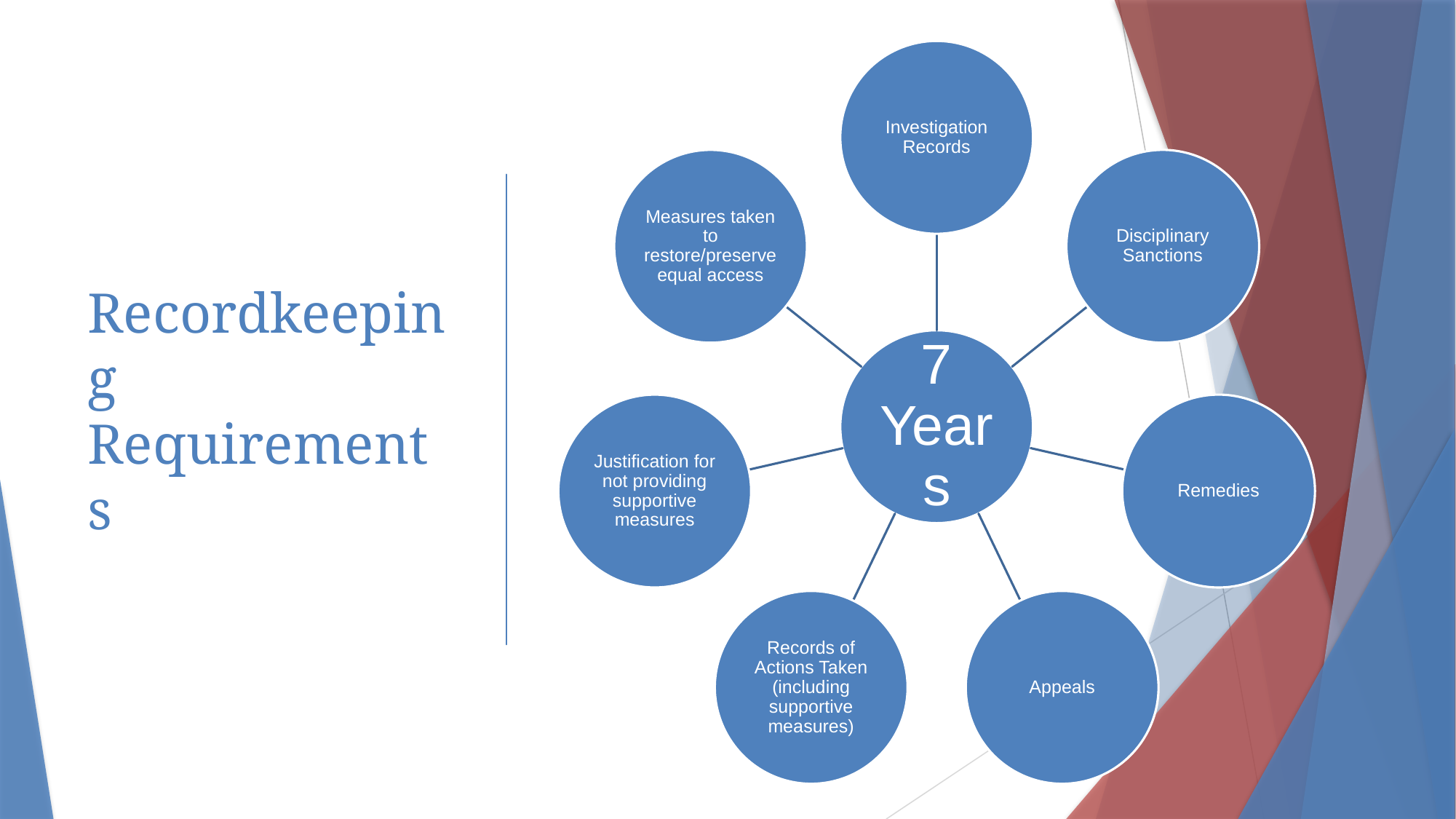

7 Years

Investigation Records

Disciplinary Sanctions

Remedies

Appeals

Records of Actions Taken
(including supportive measures)

Justification for not providing supportive measures

Measures taken to restore/preserve equal access
# Recordkeeping Requirements